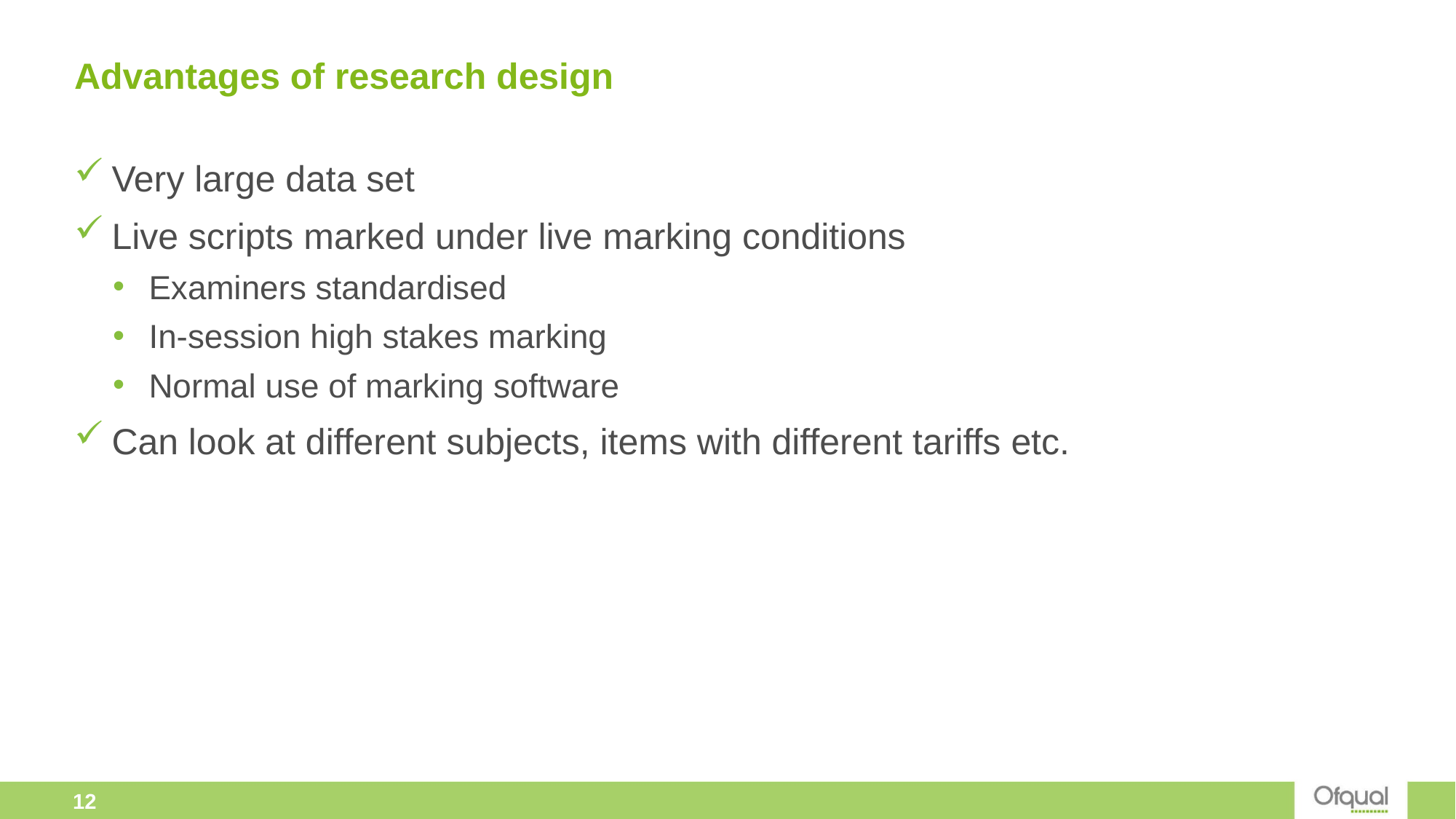

# Advantages of research design
Very large data set
Live scripts marked under live marking conditions
Examiners standardised
In-session high stakes marking
Normal use of marking software
Can look at different subjects, items with different tariffs etc.

12